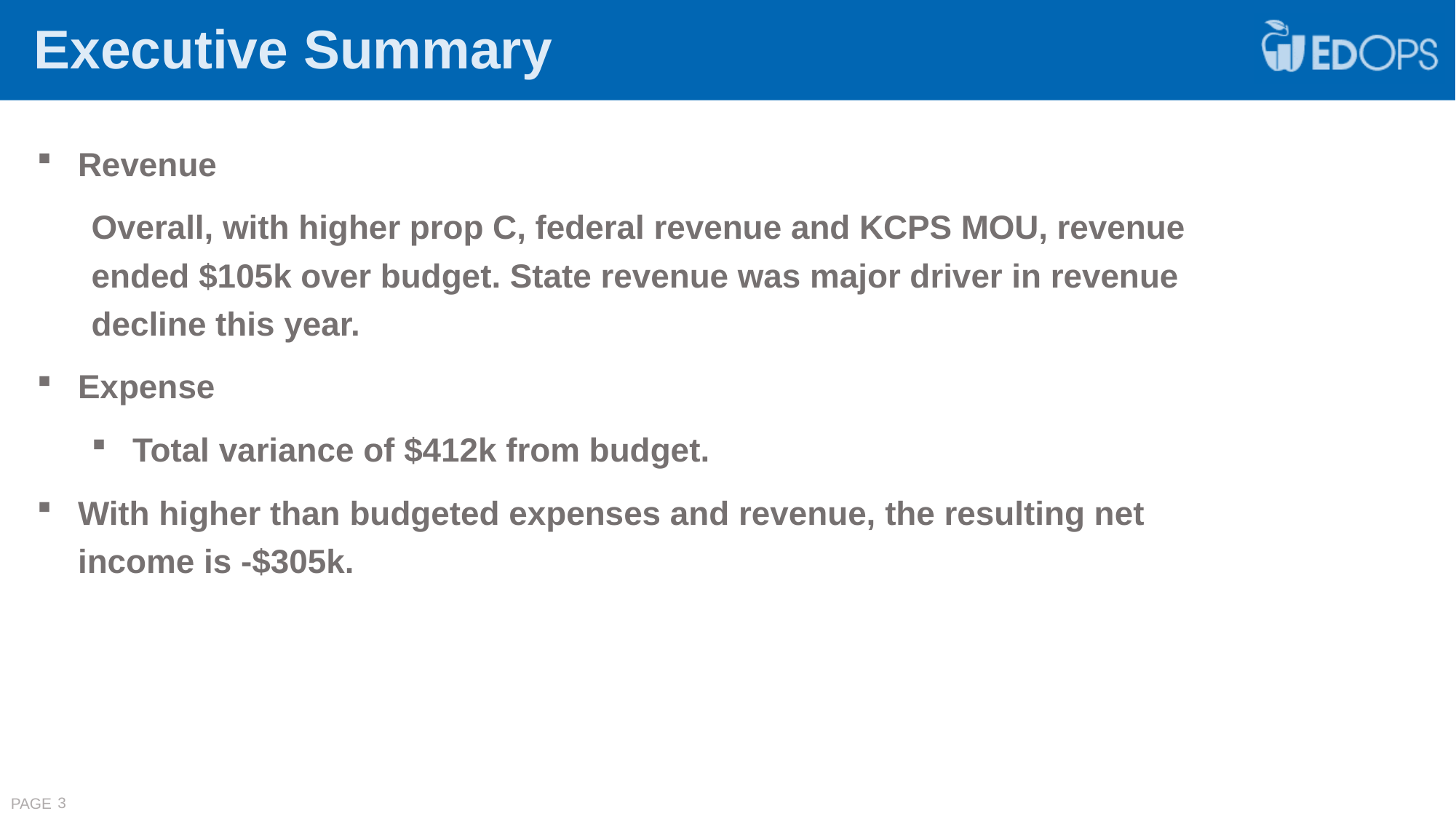

Executive Summary
Revenue
Overall, with higher prop C, federal revenue and KCPS MOU, revenue ended $105k over budget. State revenue was major driver in revenue decline this year.
Expense
Total variance of $412k from budget.
With higher than budgeted expenses and revenue, the resulting net income is -$305k.